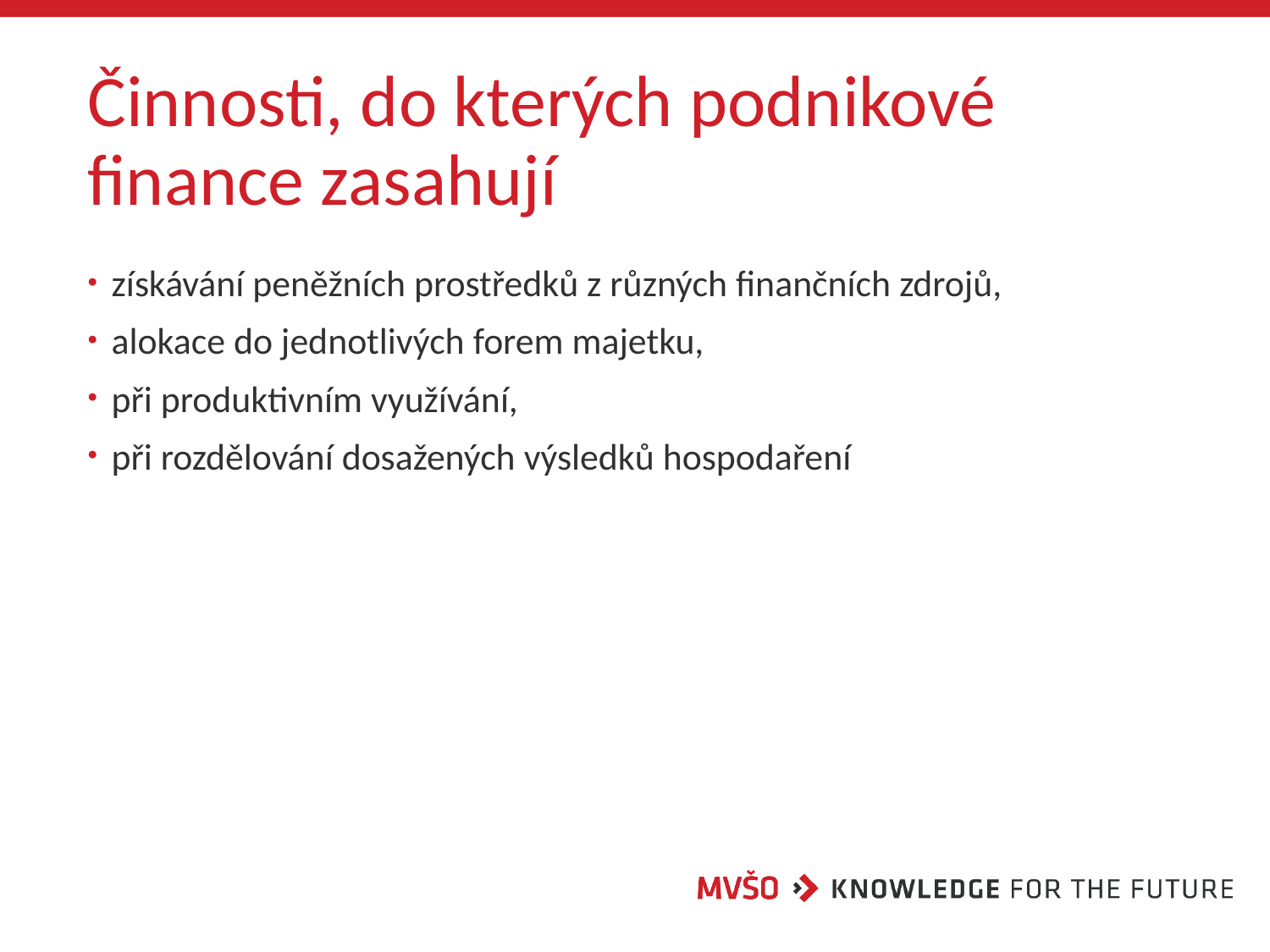

# Činnosti, do kterých podnikové finance zasahují
získávání peněžních prostředků z různých finančních zdrojů,
alokace do jednotlivých forem majetku,
při produktivním využívání,
při rozdělování dosažených výsledků hospodaření